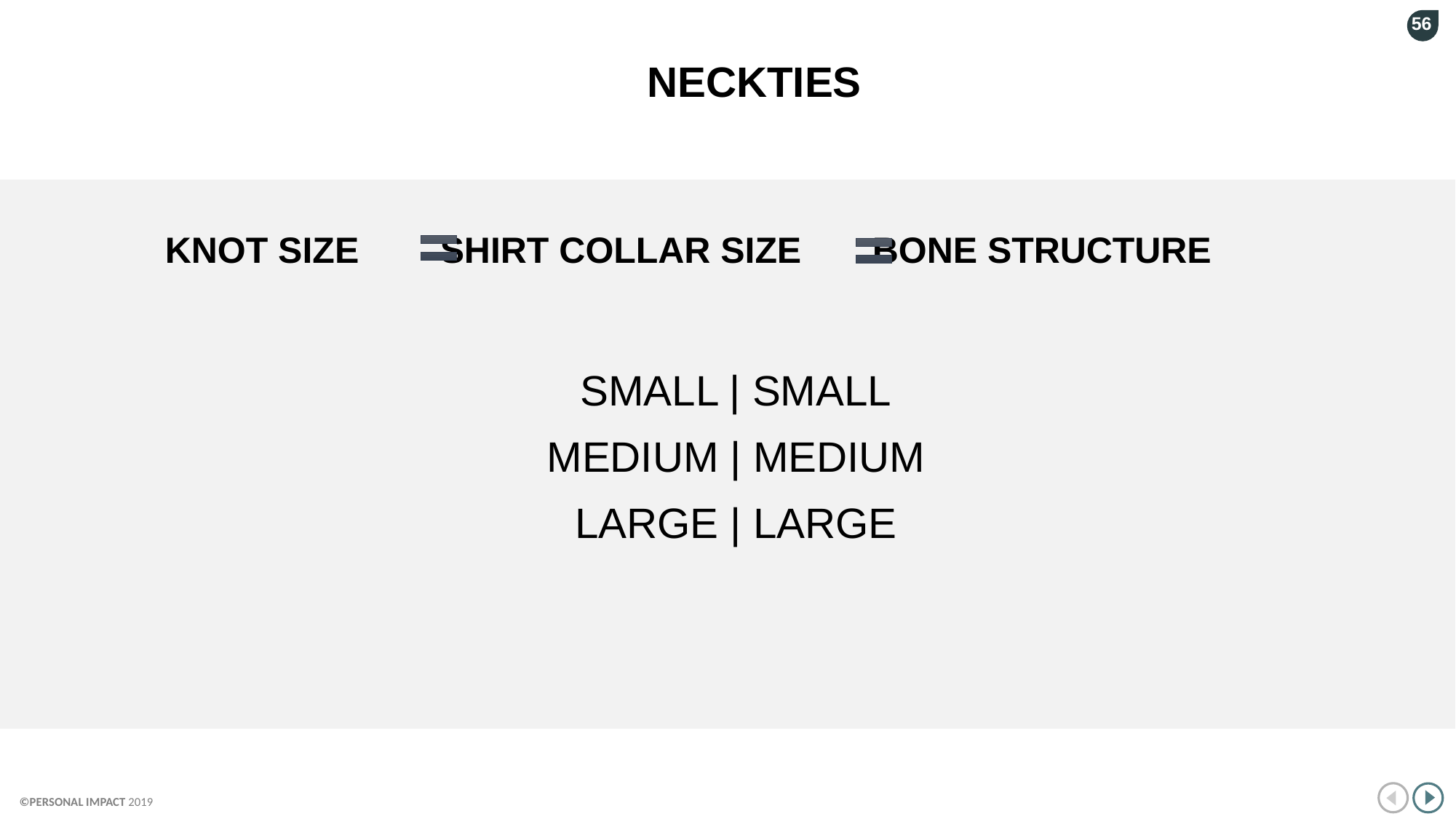

56

NECKTIES

KNOT SIZE        SHIRT COLLAR SIZE       BONE STRUCTURE

SMALL | SMALL
MEDIUM | MEDIUM
LARGE | LARGE

©personal impact 2019